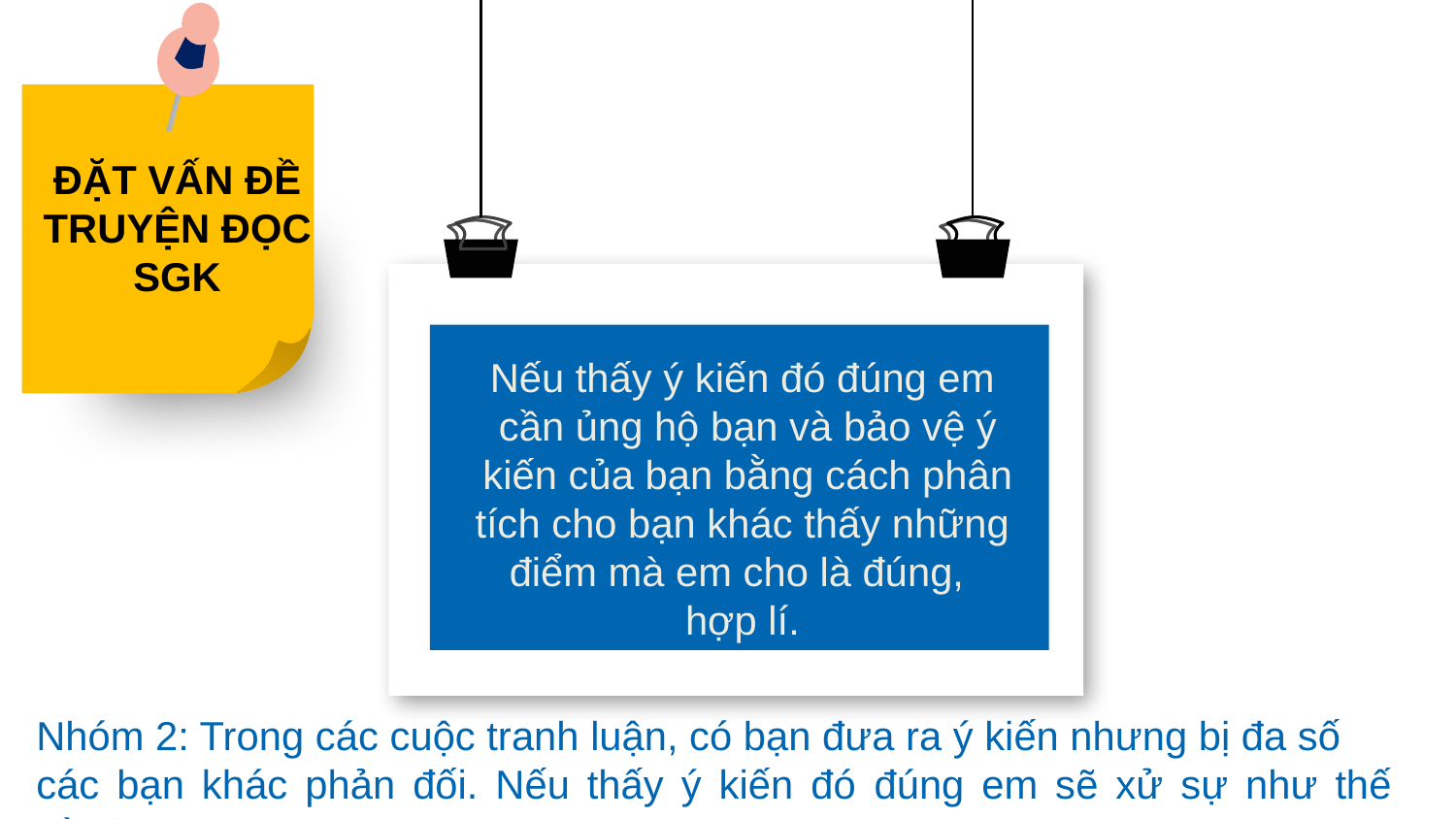

ĐẶT VẤN ĐỀ
TRUYỆN ĐỌC
SGK

Nếu thấy ý kiến đó đúng em
 cần ủng hộ bạn và bảo vệ ý
 kiến của bạn bằng cách phân tích cho bạn khác thấy những điểm mà em cho là đúng,
hợp lí.
Nhóm 2: Trong các cuộc tranh luận, có bạn đưa ra ý kiến nhưng bị đa số
các bạn khác phản đối. Nếu thấy ý kiến đó đúng em sẽ xử sự như thế nào?